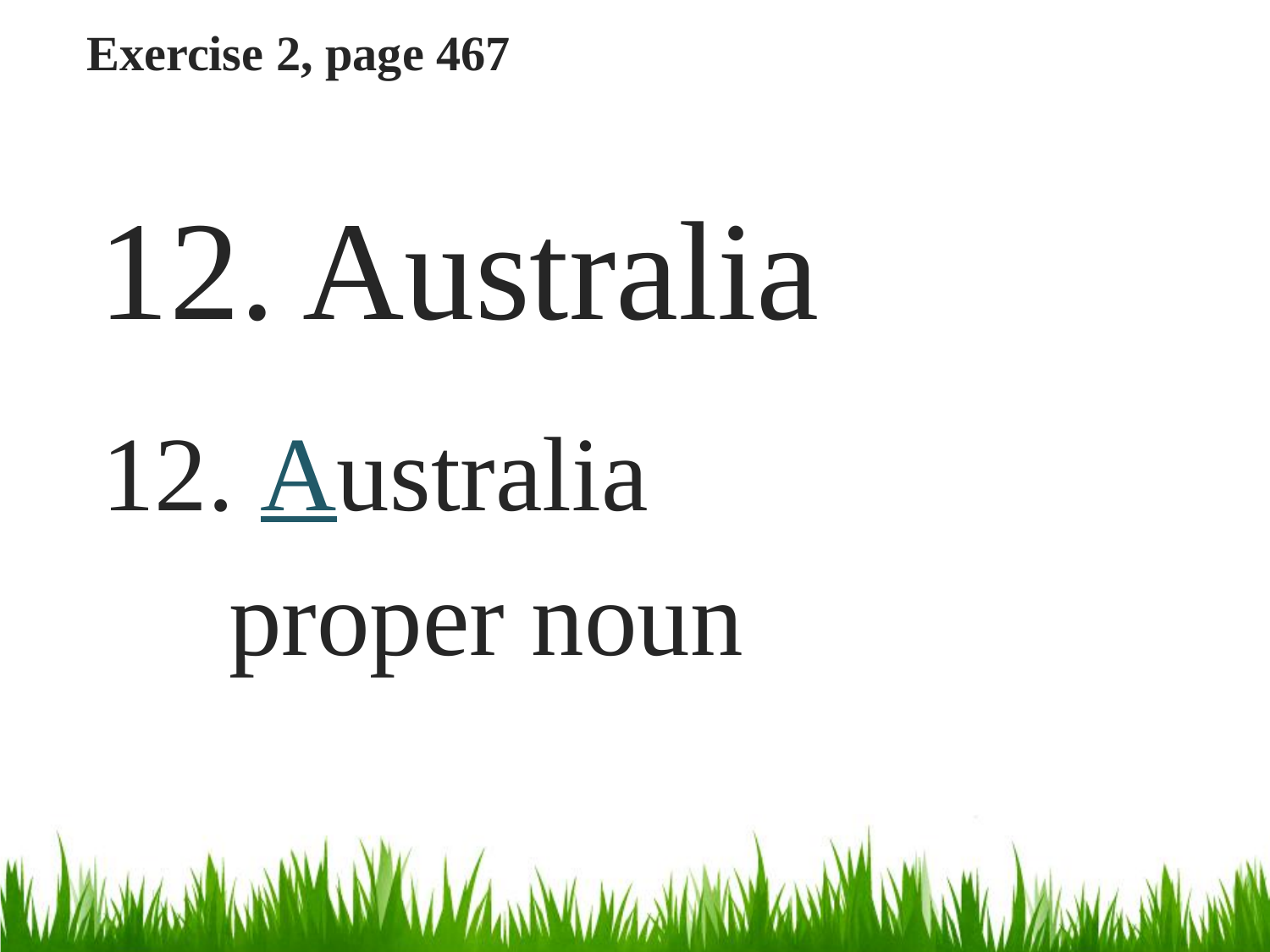

# Exercise 2, page 467
12. Australia
12. Australia
	proper noun